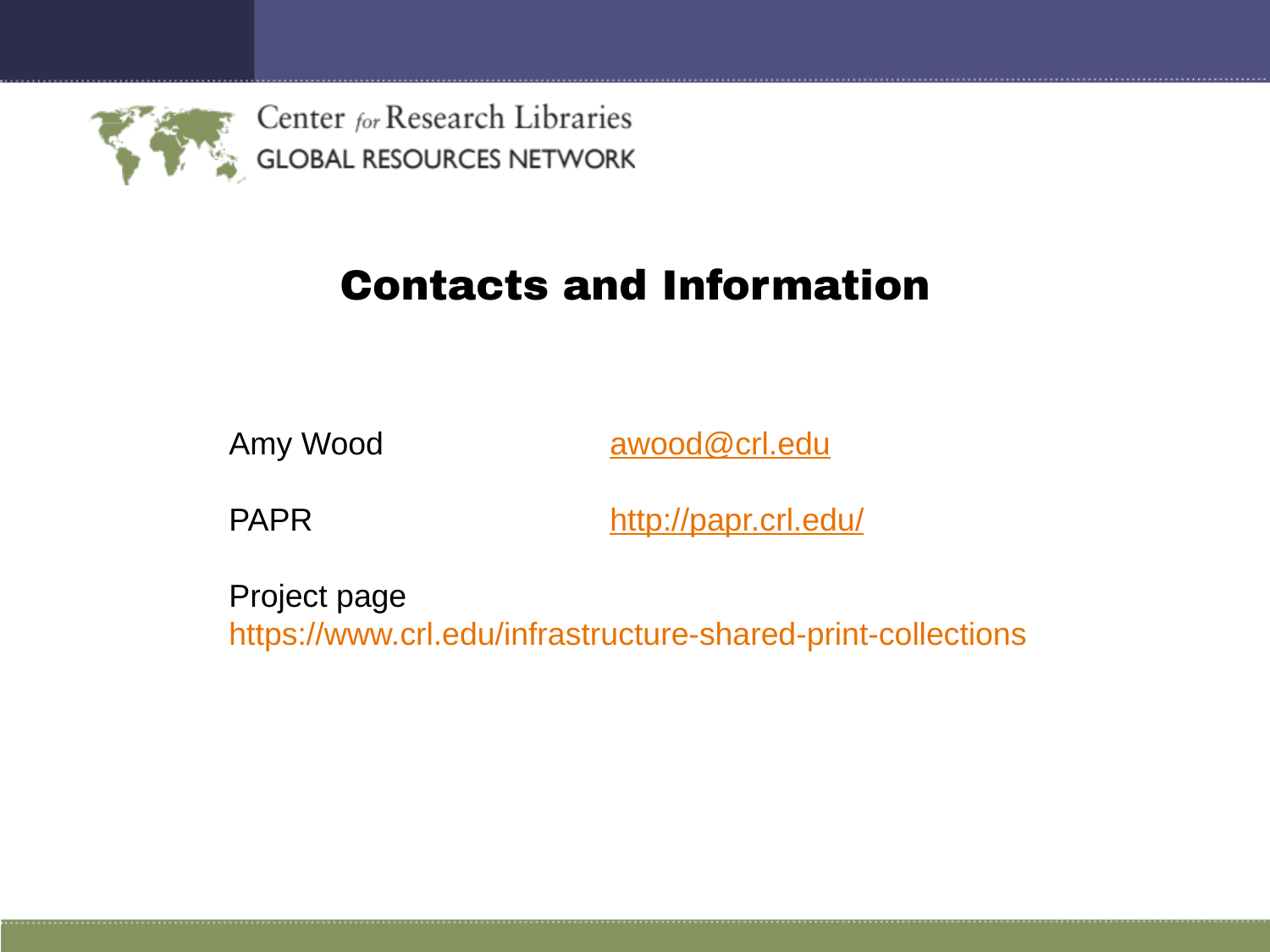

# Contacts and Information
Amy Wood		awood@crl.edu

PAPR			http://papr.crl.edu/

Project page
https://www.crl.edu/infrastructure-shared-print-collections